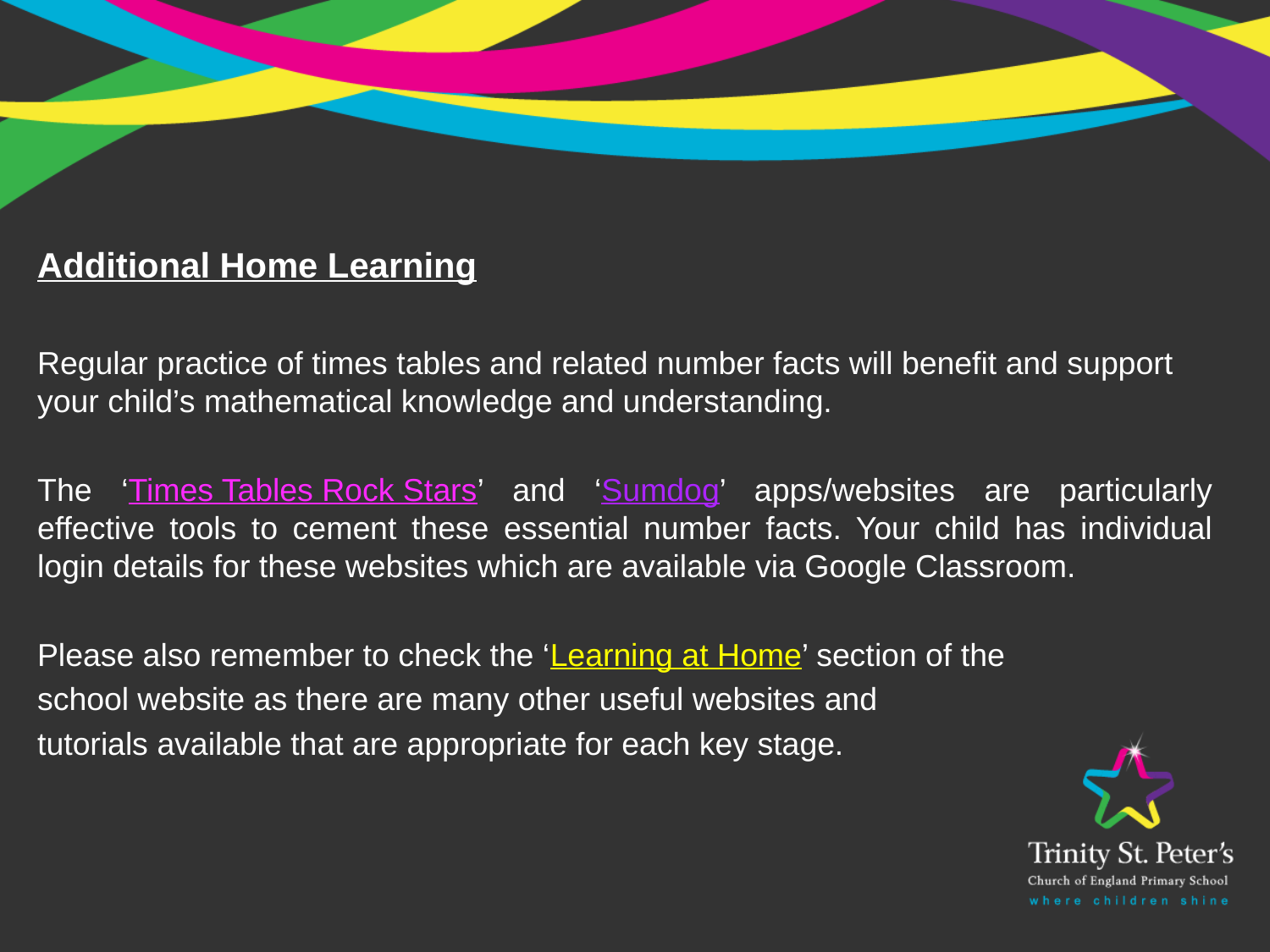

Additional Home Learning
Regular practice of times tables and related number facts will benefit and support your child’s mathematical knowledge and understanding.

The ‘Times Tables Rock Stars’ and ‘Sumdog’ apps/websites are particularly effective tools to cement these essential number facts. Your child has individual login details for these websites which are available via Google Classroom.

Please also remember to check the ‘Learning at Home’ section of the
school website as there are many other useful websites and
tutorials available that are appropriate for each key stage.